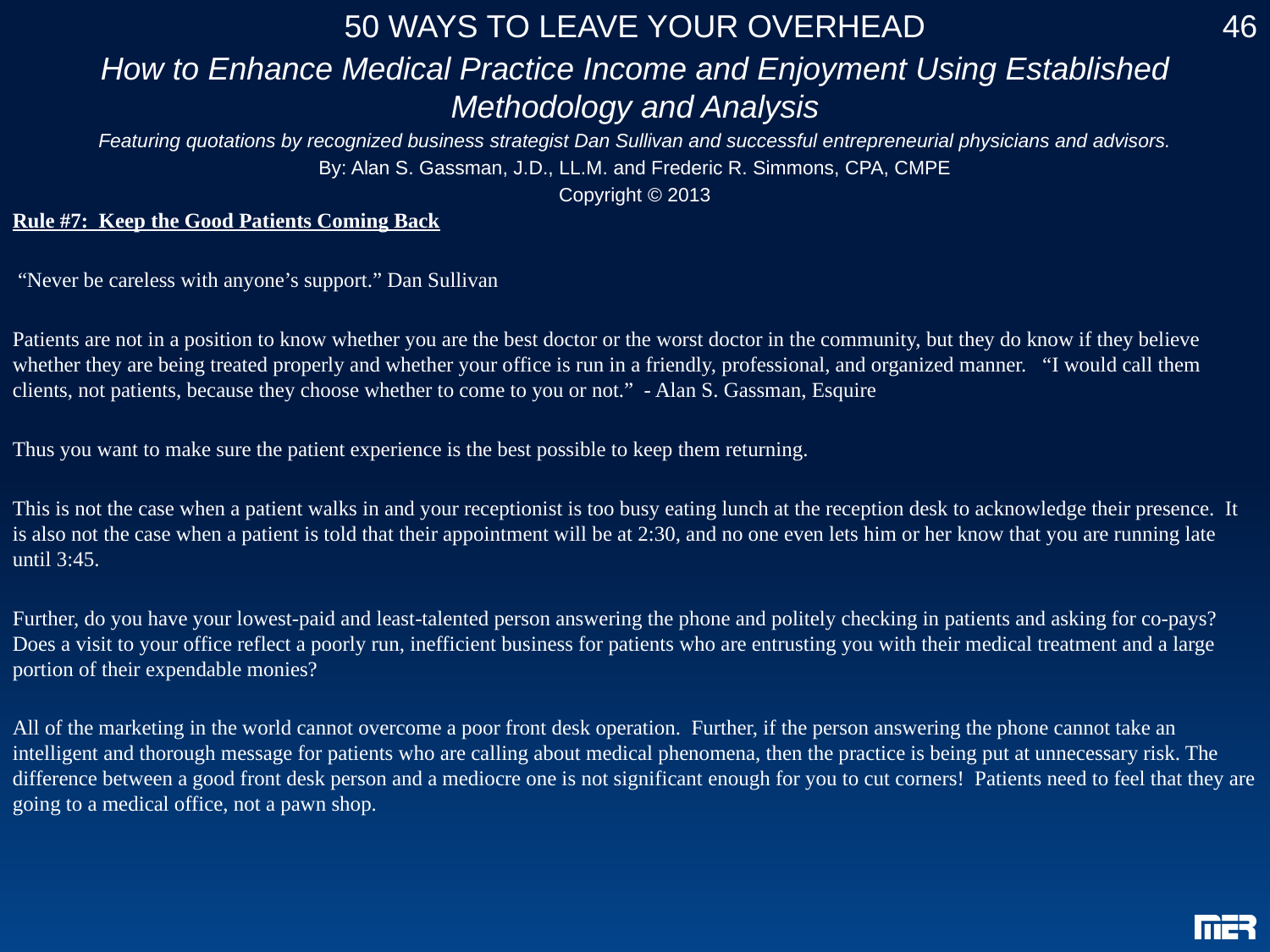

50 WAYS TO LEAVE YOUR OVERHEAD
How to Enhance Medical Practice Income and Enjoyment Using Established Methodology and Analysis
Featuring quotations by recognized business strategist Dan Sullivan and successful entrepreneurial physicians and advisors.
By: Alan S. Gassman, J.D., LL.M. and Frederic R. Simmons, CPA, CMPE
Copyright © 2013

46
Rule #7:  Keep the Good Patients Coming Back

 “Never be careless with anyone’s support.” Dan Sullivan

Patients are not in a position to know whether you are the best doctor or the worst doctor in the community, but they do know if they believe whether they are being treated properly and whether your office is run in a friendly, professional, and organized manner.   “I would call them clients, not patients, because they choose whether to come to you or not.”  - Alan S. Gassman, Esquire

Thus you want to make sure the patient experience is the best possible to keep them returning.

This is not the case when a patient walks in and your receptionist is too busy eating lunch at the reception desk to acknowledge their presence.  It is also not the case when a patient is told that their appointment will be at 2:30, and no one even lets him or her know that you are running late until 3:45.

Further, do you have your lowest-paid and least-talented person answering the phone and politely checking in patients and asking for co-pays? Does a visit to your office reflect a poorly run, inefficient business for patients who are entrusting you with their medical treatment and a large portion of their expendable monies?

All of the marketing in the world cannot overcome a poor front desk operation.  Further, if the person answering the phone cannot take an intelligent and thorough message for patients who are calling about medical phenomena, then the practice is being put at unnecessary risk. The difference between a good front desk person and a mediocre one is not significant enough for you to cut corners!  Patients need to feel that they are going to a medical office, not a pawn shop.